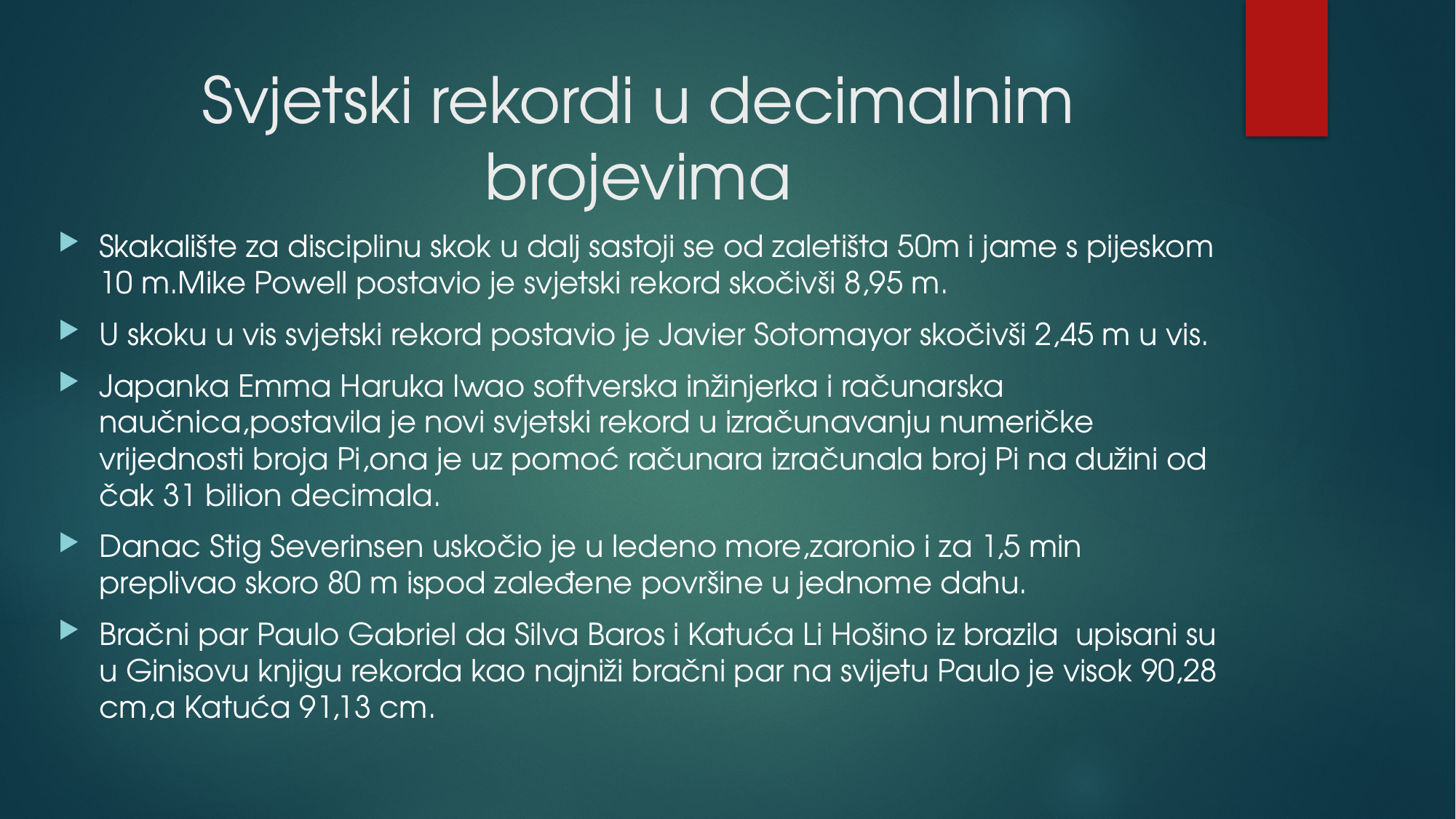

# Svjetski rekordi u decimalnim brojevima
Skakalište za disciplinu skok u dalj sastoji se od zaletišta 50m i jame s pijeskom 10 m.Mike Powell postavio je svjetski rekord skočivši 8,95 m.
U skoku u vis svjetski rekord postavio je Javier Sotomayor skočivši 2,45 m u vis.
Japanka Emma Haruka Iwao softverska inžinjerka i računarska naučnica,postavila je novi svjetski rekord u izračunavanju numeričke vrijednosti broja Pi,ona je uz pomoć računara izračunala broj Pi na dužini od čak 31 bilion decimala.
Danac Stig Severinsen uskočio je u ledeno more,zaronio i za 1,5 min preplivao skoro 80 m ispod zaleđene površine u jednome dahu.
Bračni par Paulo Gabriel da Silva Baros i Katuća Li Hošino iz brazila  upisani su u Ginisovu knjigu rekorda kao najniži bračni par na svijetu Paulo je visok 90,28 cm,a Katuća 91,13 cm.